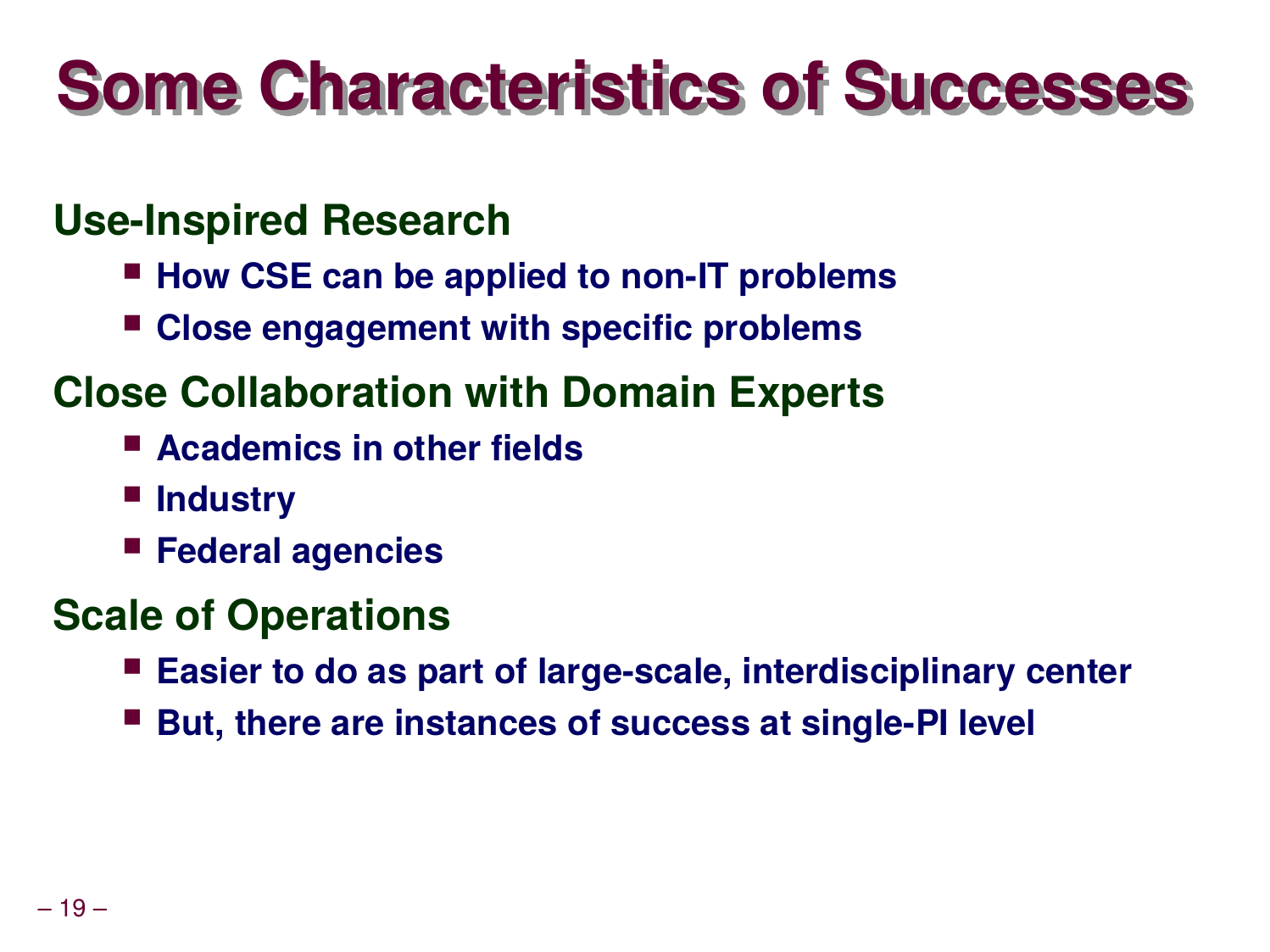

# Some Characteristics of Successes
Use-Inspired Research
How CSE can be applied to non-IT problems
Close engagement with specific problems
Close Collaboration with Domain Experts
Academics in other fields
Industry
Federal agencies
Scale of Operations
Easier to do as part of large-scale, interdisciplinary center
But, there are instances of success at single-PI level